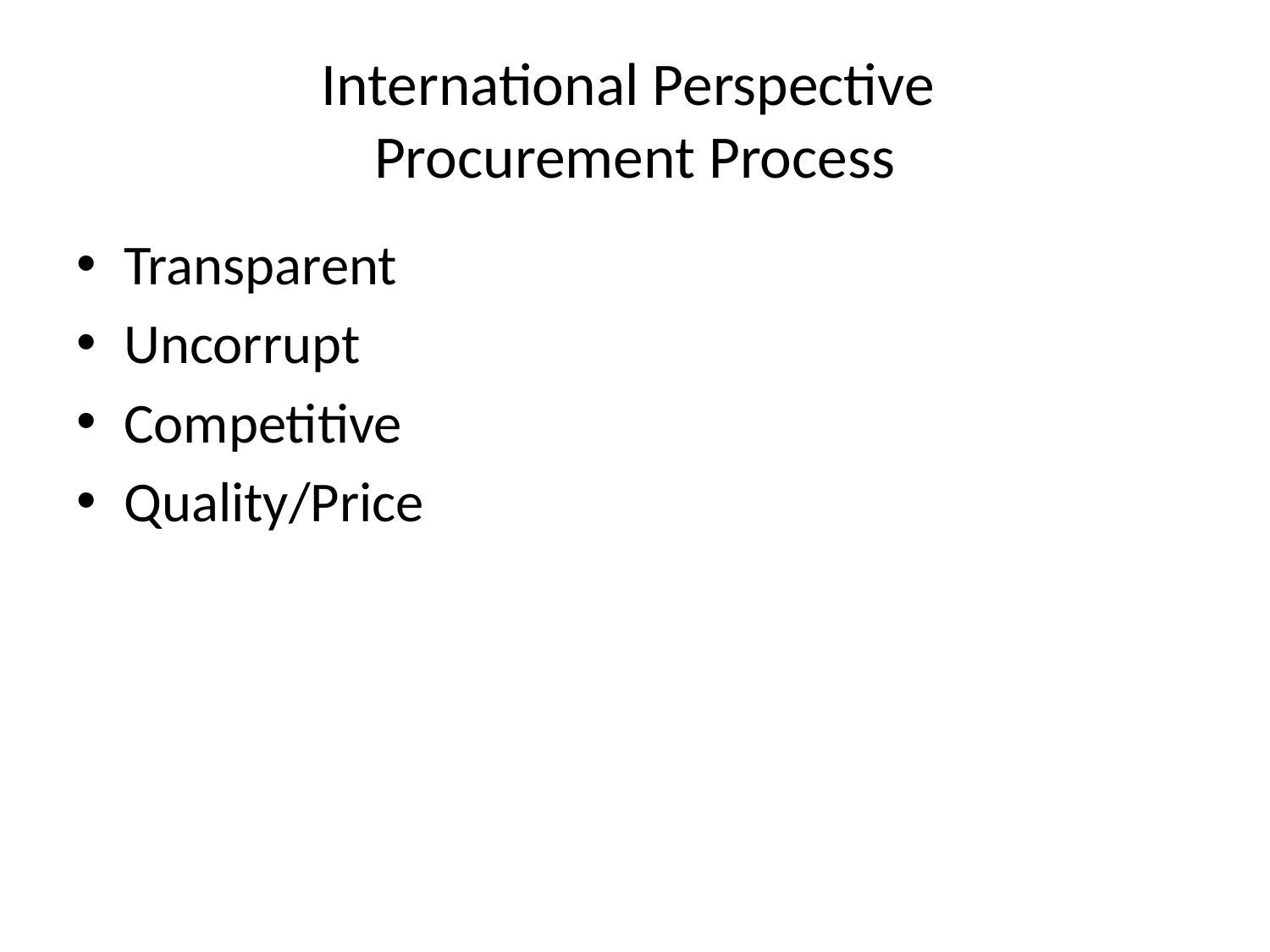

# International Perspective Procurement Process
Transparent
Uncorrupt
Competitive
Quality/Price